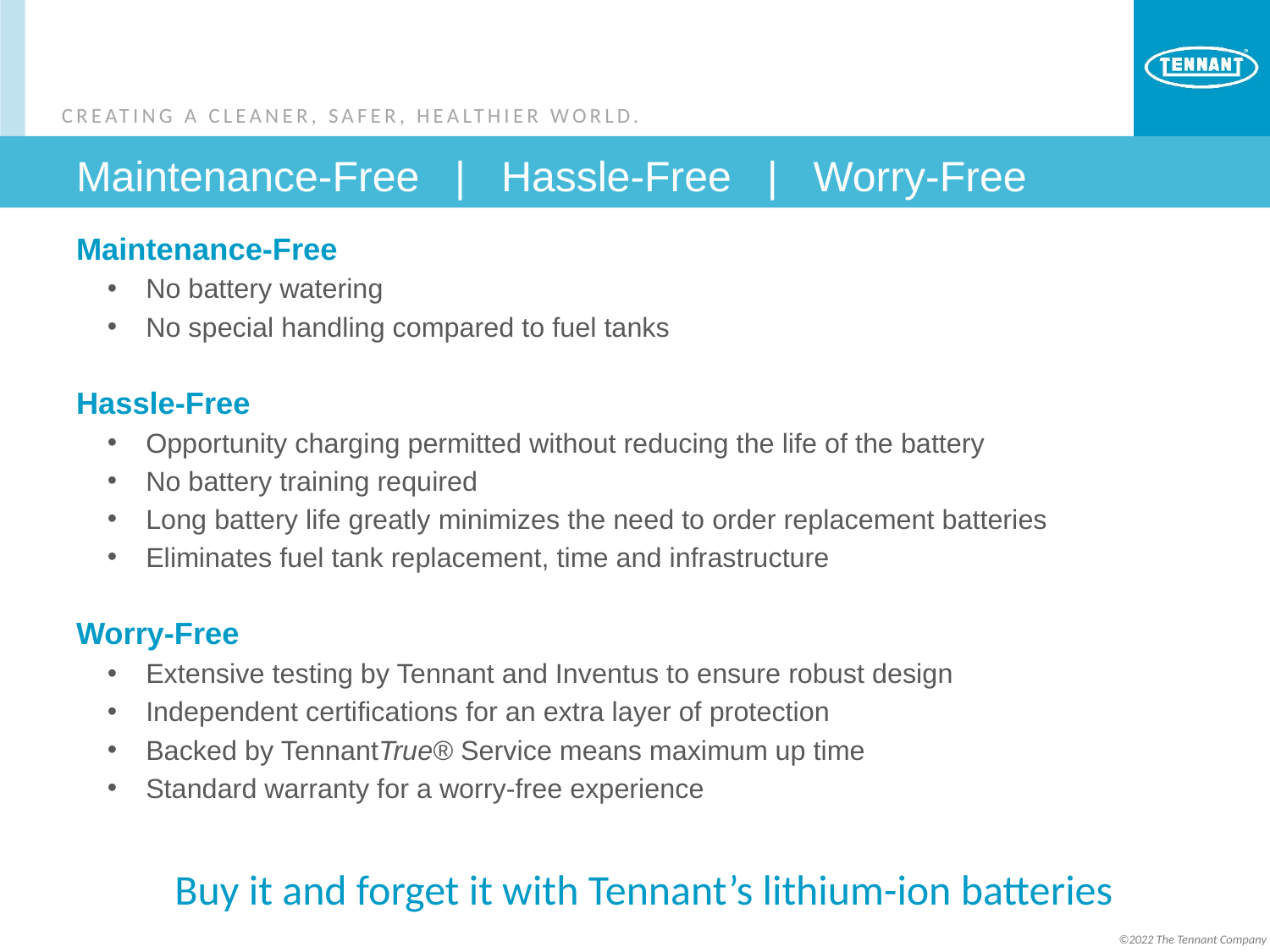

# Maintenance-Free   |   Hassle-Free   |   Worry-Free
Maintenance-Free
No battery watering
No special handling compared to fuel tanks
Hassle-Free
Opportunity charging permitted without reducing the life of the battery
No battery training required
Long battery life greatly minimizes the need to order replacement batteries
Eliminates fuel tank replacement, time and infrastructure
Worry-Free
Extensive testing by Tennant and Inventus to ensure robust design
Independent certifications for an extra layer of protection
Backed by TennantTrue® Service means maximum up time
Standard warranty for a worry-free experience
Buy it and forget it with Tennant’s lithium-ion batteries